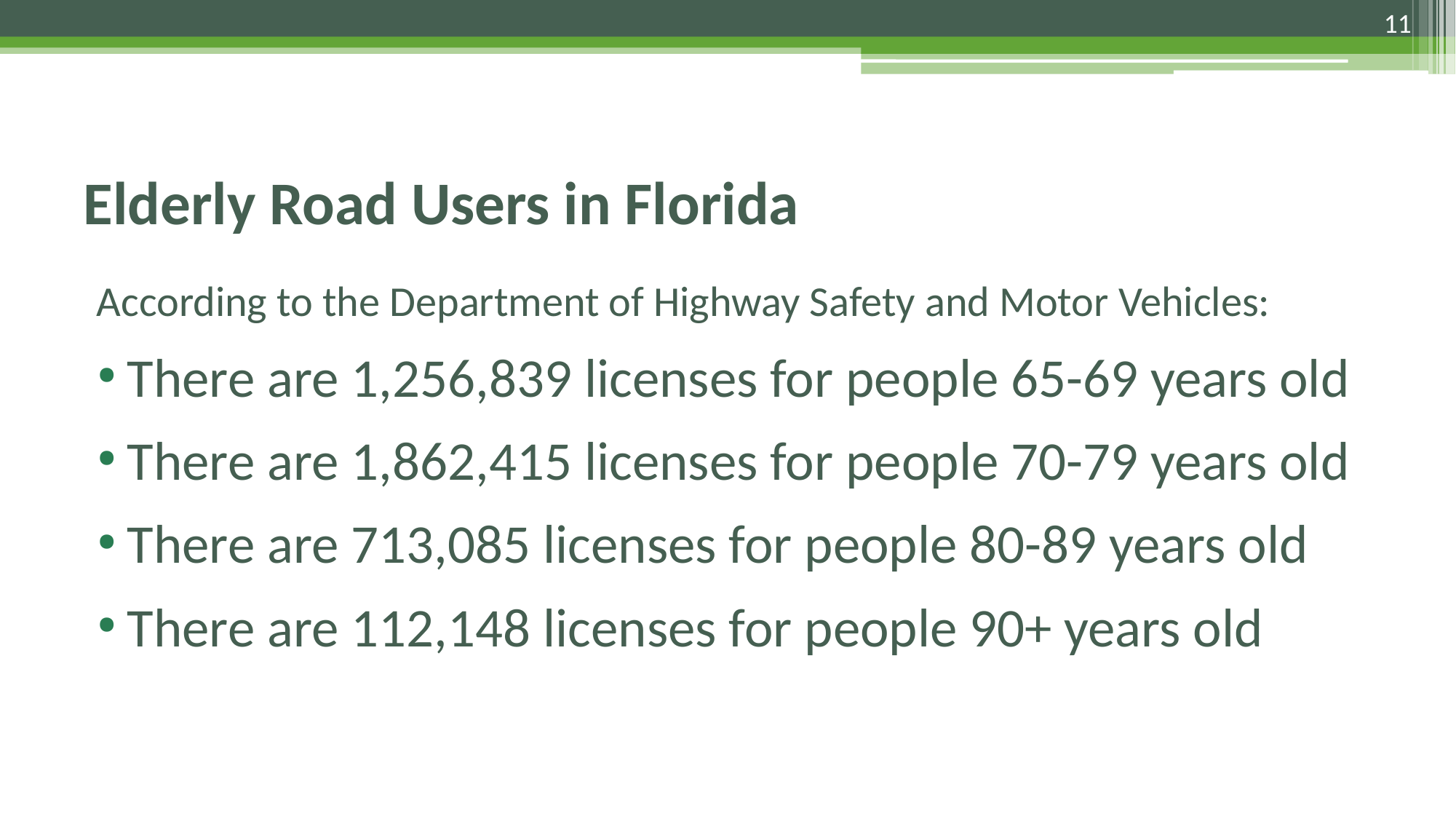

11
# Elderly Road Users in Florida
According to the Department of Highway Safety and Motor Vehicles:
There are 1,256,839 licenses for people 65-69 years old
There are 1,862,415 licenses for people 70-79 years old
There are 713,085 licenses for people 80-89 years old
There are 112,148 licenses for people 90+ years old